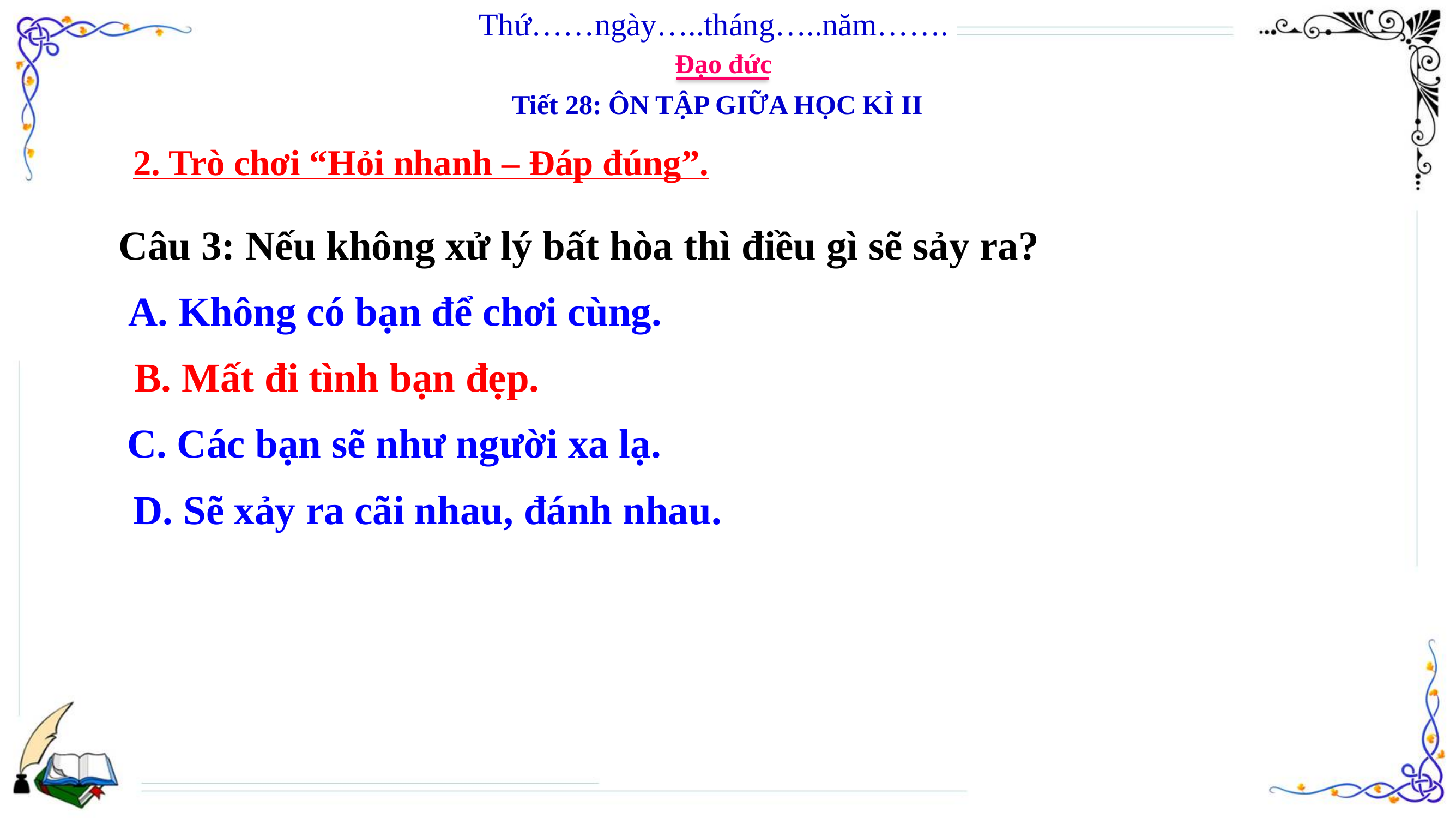

Thứ……ngày…..tháng…..năm…….
Đạo đức
Tiết 28: ÔN TẬP GIỮA HỌC KÌ II
2. Trò chơi “Hỏi nhanh – Đáp đúng”.
Câu 3: Nếu không xử lý bất hòa thì điều gì sẽ sảy ra?
A. Không có bạn để chơi cùng.
B. Mất đi tình bạn đẹp.
B. Mất đi tình bạn đẹp.
C. Các bạn sẽ như người xa lạ.
D. Sẽ xảy ra cãi nhau, đánh nhau.